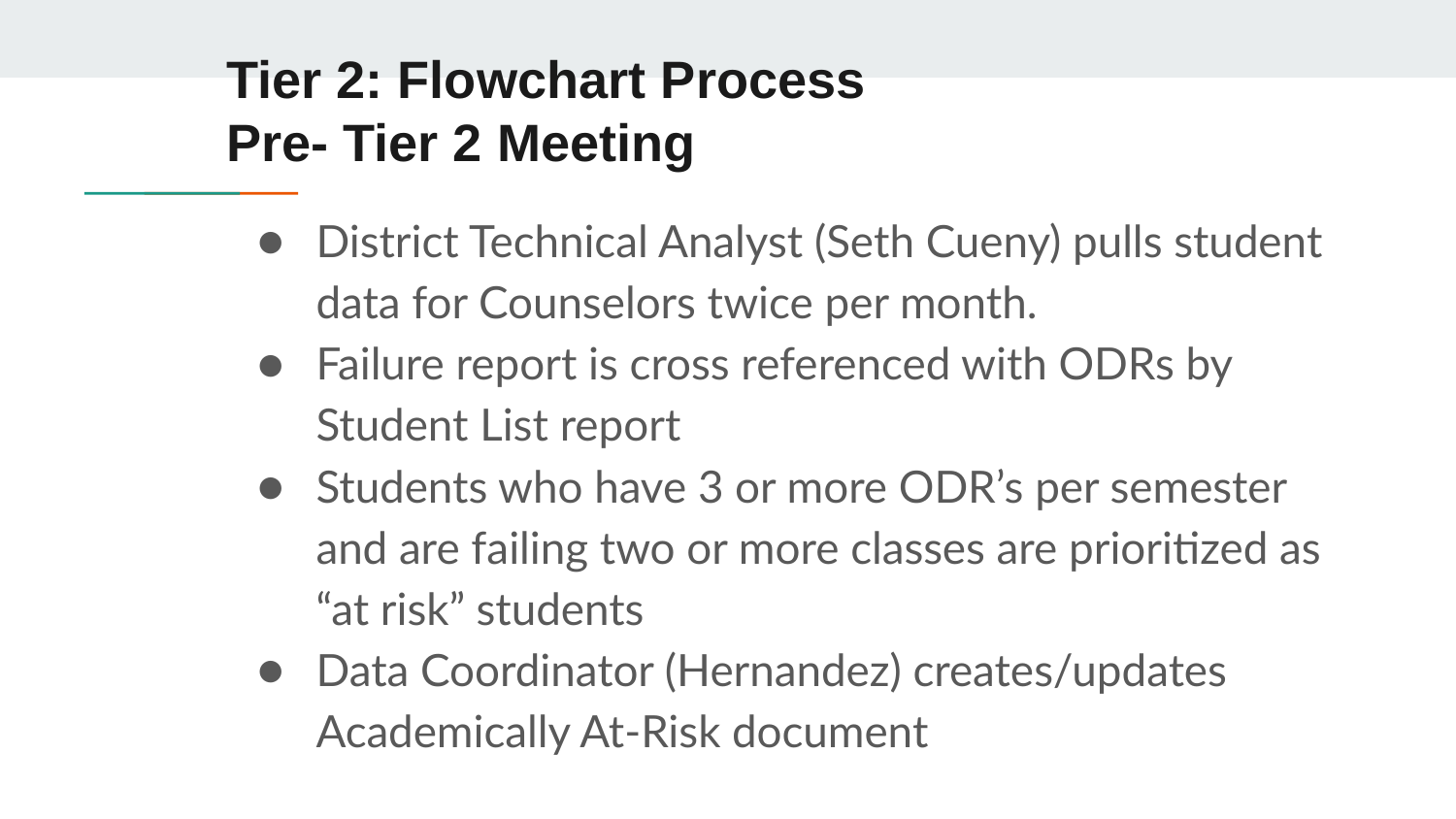

# Tier 2: Flowchart Process
Pre- Tier 2 Meeting
District Technical Analyst (Seth Cueny) pulls student data for Counselors twice per month.
Failure report is cross referenced with ODRs by Student List report
Students who have 3 or more ODR’s per semester and are failing two or more classes are prioritized as “at risk” students
Data Coordinator (Hernandez) creates/updates Academically At-Risk document